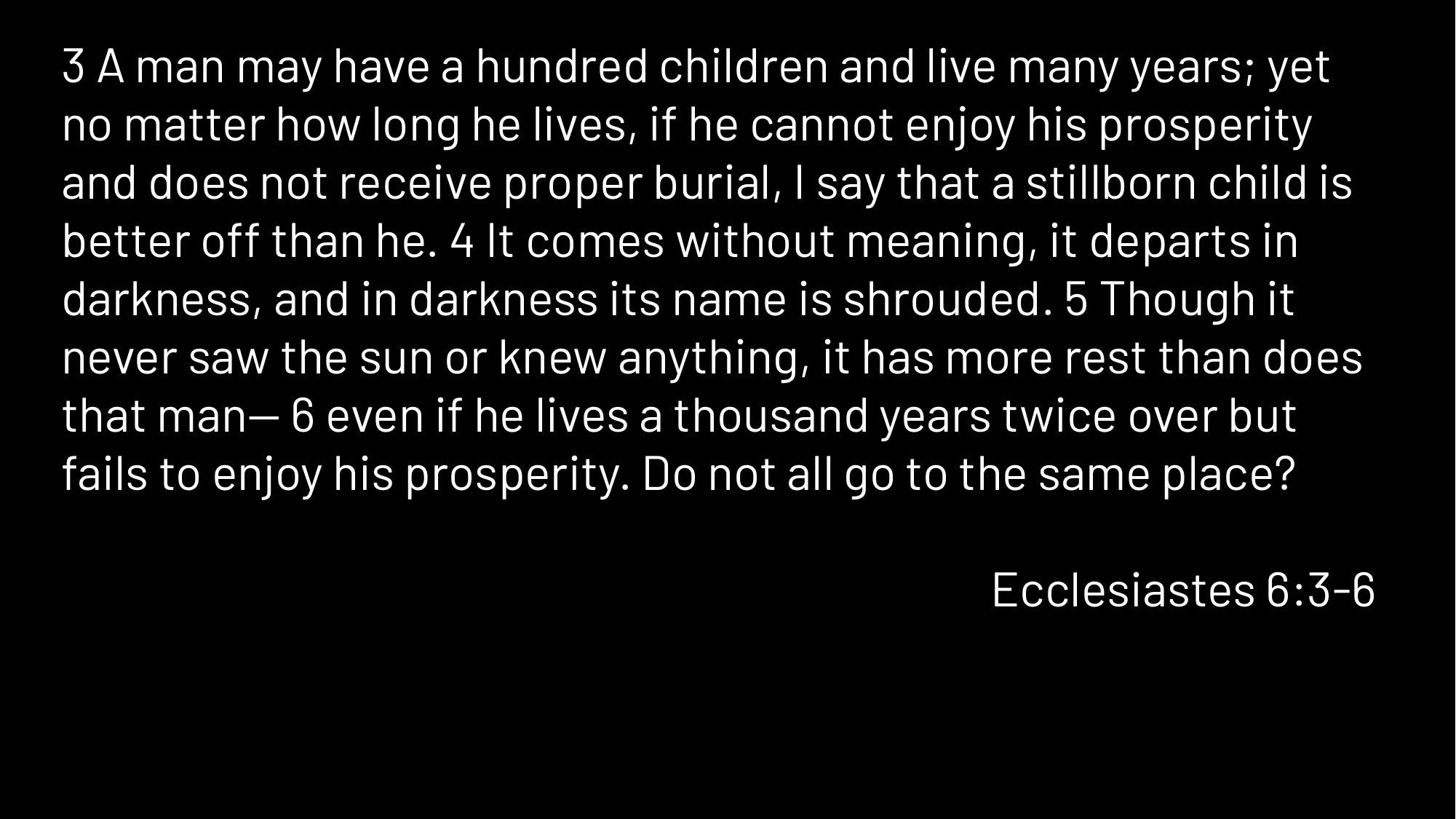

3 A man may have a hundred children and live many years; yet no matter how long he lives, if he cannot enjoy his prosperity and does not receive proper burial, I say that a stillborn child is better off than he. 4 It comes without meaning, it departs in darkness, and in darkness its name is shrouded. 5 Though it never saw the sun or knew anything, it has more rest than does that man— 6 even if he lives a thousand years twice over but fails to enjoy his prosperity. Do not all go to the same place?

Ecclesiastes 6:3-6
A biblical study of death and afterlife and how they impact our lives now